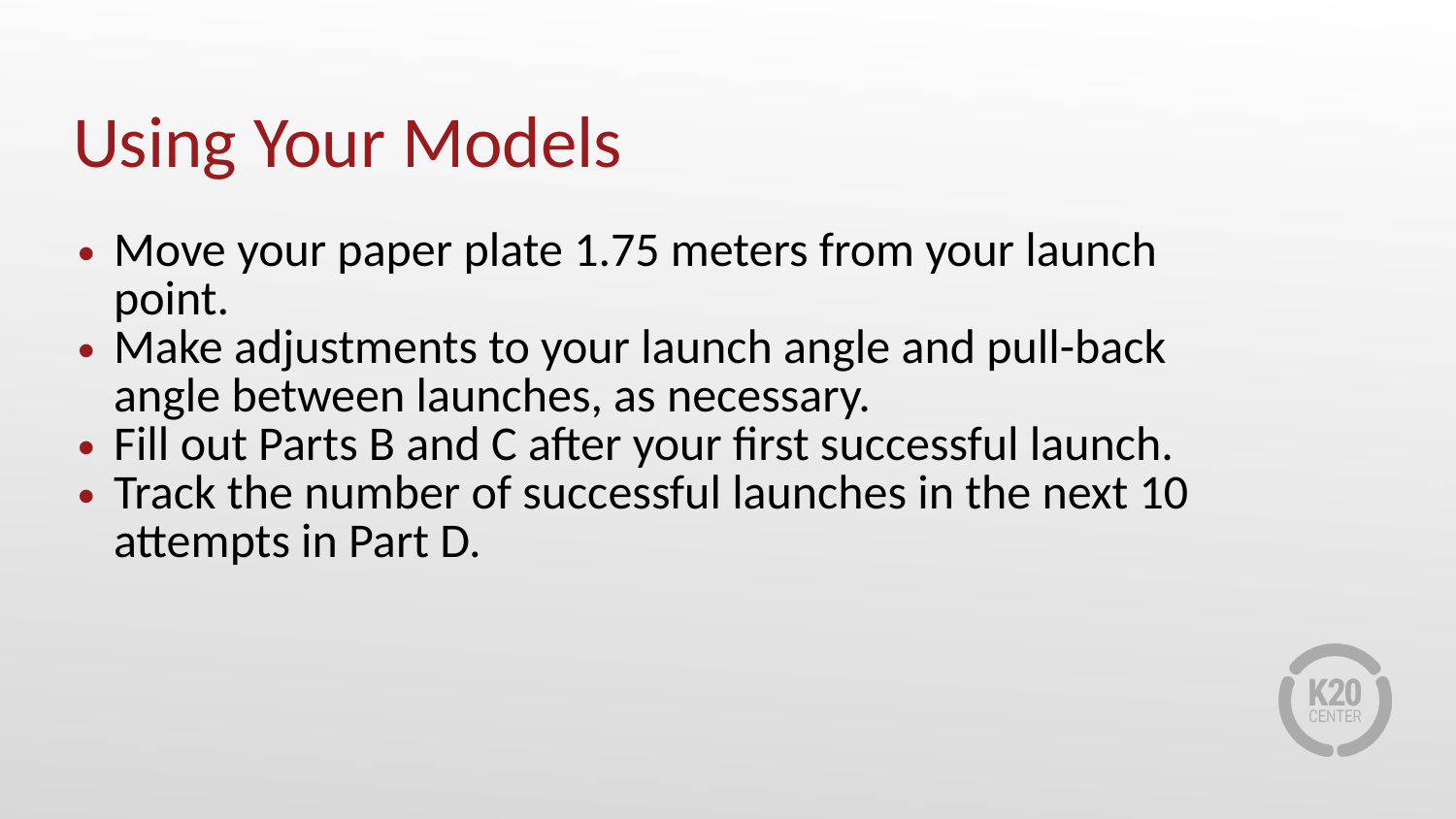

# Using Your Models
Move your paper plate 1.75 meters from your launch point.
Make adjustments to your launch angle and pull-back angle between launches, as necessary.
Fill out Parts B and C after your first successful launch.
Track the number of successful launches in the next 10 attempts in Part D.